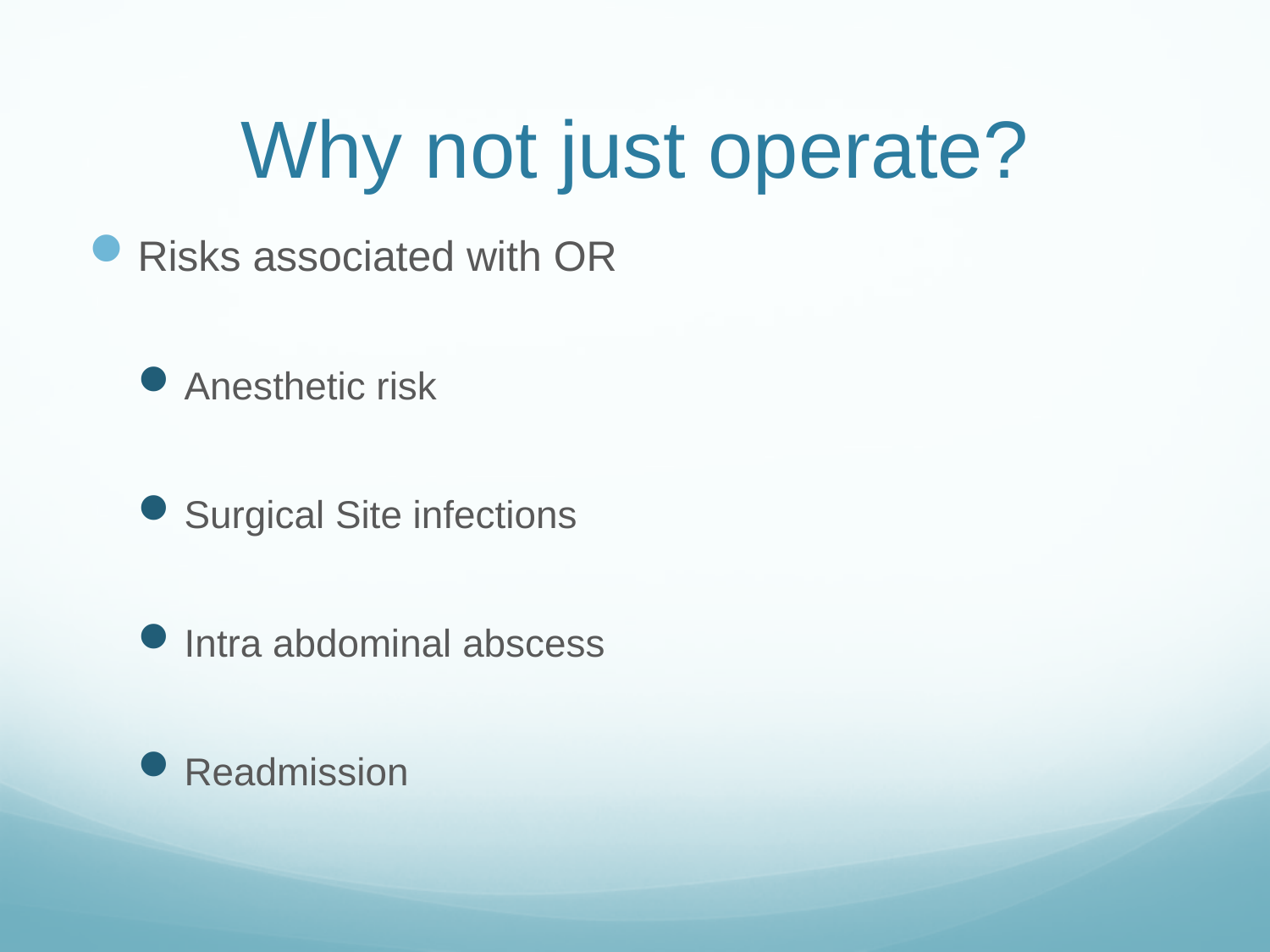

# Why not just operate?
Risks associated with OR

Anesthetic risk

Surgical Site infections

Intra abdominal abscess

Readmission